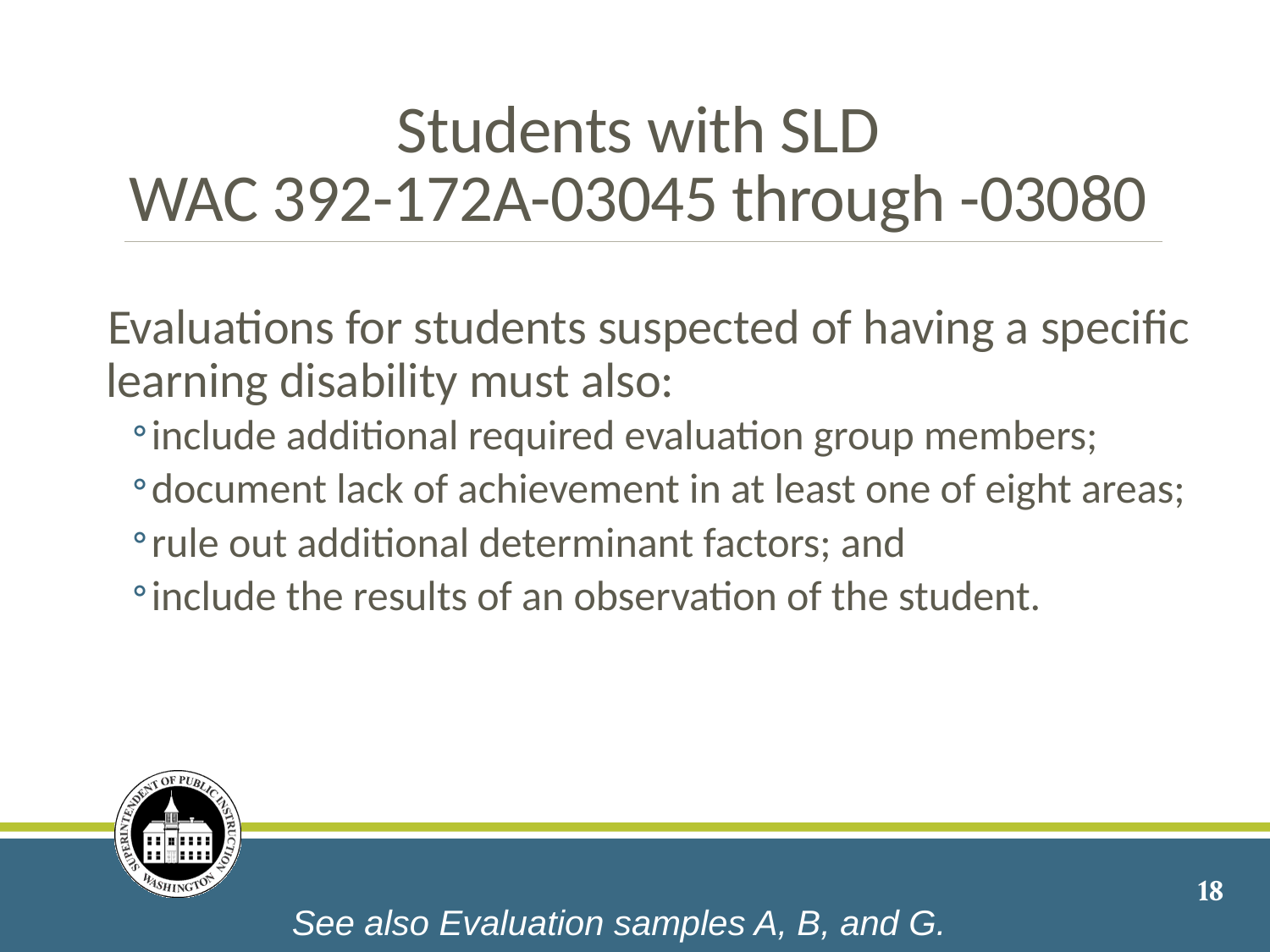

# Students with SLD WAC 392-172A-03045 through -03080
Evaluations for students suspected of having a specific learning disability must also:
include additional required evaluation group members;
document lack of achievement in at least one of eight areas;
rule out additional determinant factors; and
include the results of an observation of the student.

18
See also Evaluation samples A, B, and G.